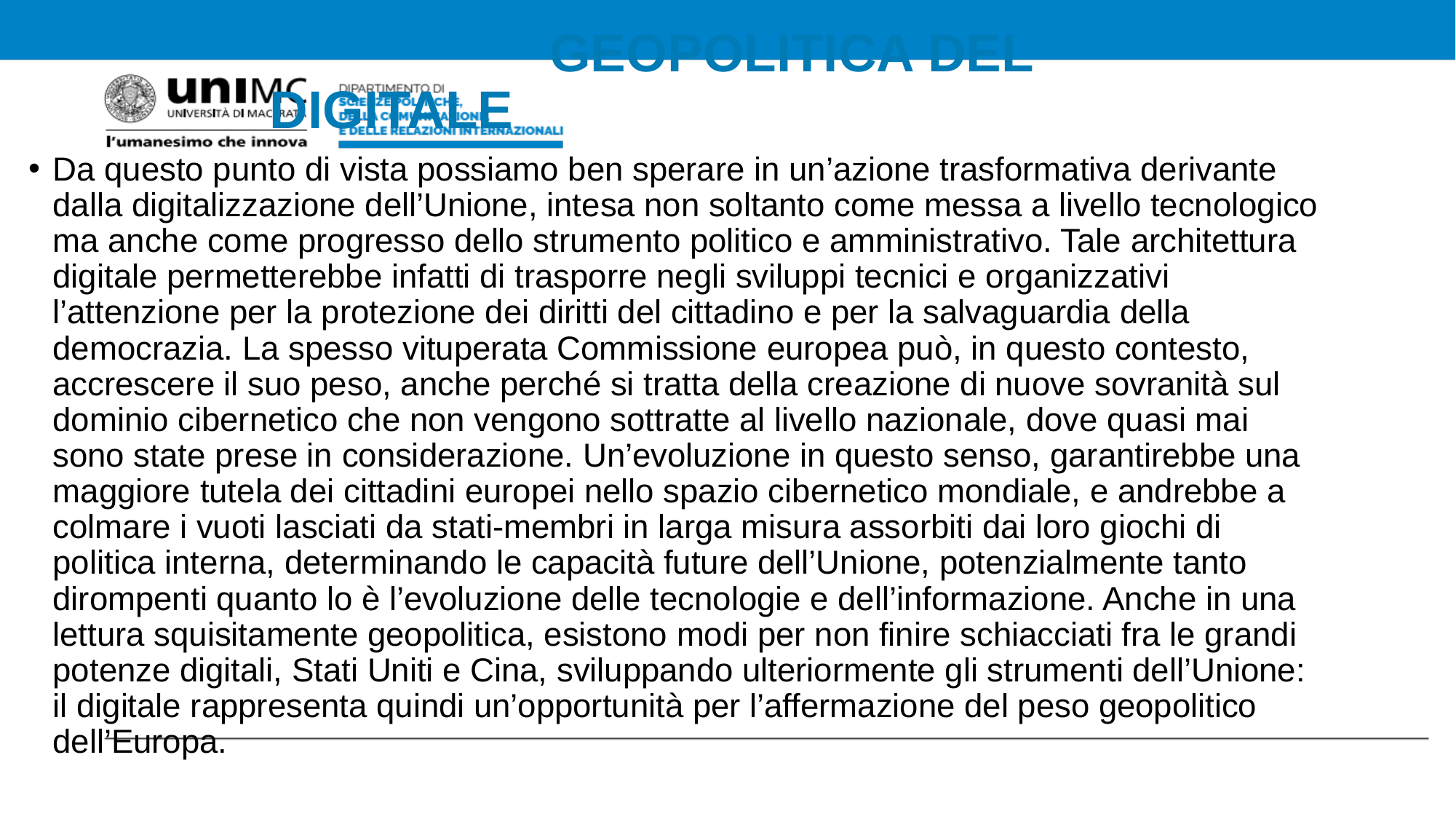

# GEOPOLITICA DEL DIGITALE
Da questo punto di vista possiamo ben sperare in un’azione trasformativa derivante dalla digitalizzazione dell’Unione, intesa non soltanto come messa a livello tecnologico ma anche come progresso dello strumento politico e amministrativo. Tale architettura digitale permetterebbe infatti di trasporre negli sviluppi tecnici e organizzativi l’attenzione per la protezione dei diritti del cittadino e per la salvaguardia della democrazia. La spesso vituperata Commissione europea può, in questo contesto, accrescere il suo peso, anche perché si tratta della creazione di nuove sovranità sul dominio cibernetico che non vengono sottratte al livello nazionale, dove quasi mai sono state prese in considerazione. Un’evoluzione in questo senso, garantirebbe una maggiore tutela dei cittadini europei nello spazio cibernetico mondiale, e andrebbe a colmare i vuoti lasciati da stati-membri in larga misura assorbiti dai loro giochi di politica interna, determinando le capacità future dell’Unione, potenzialmente tanto dirompenti quanto lo è l’evoluzione delle tecnologie e dell’informazione. Anche in una lettura squisitamente geopolitica, esistono modi per non finire schiacciati fra le grandi potenze digitali, Stati Uniti e Cina, sviluppando ulteriormente gli strumenti dell’Unione: il digitale rappresenta quindi un’opportunità per l’affermazione del peso geopolitico dell’Europa.